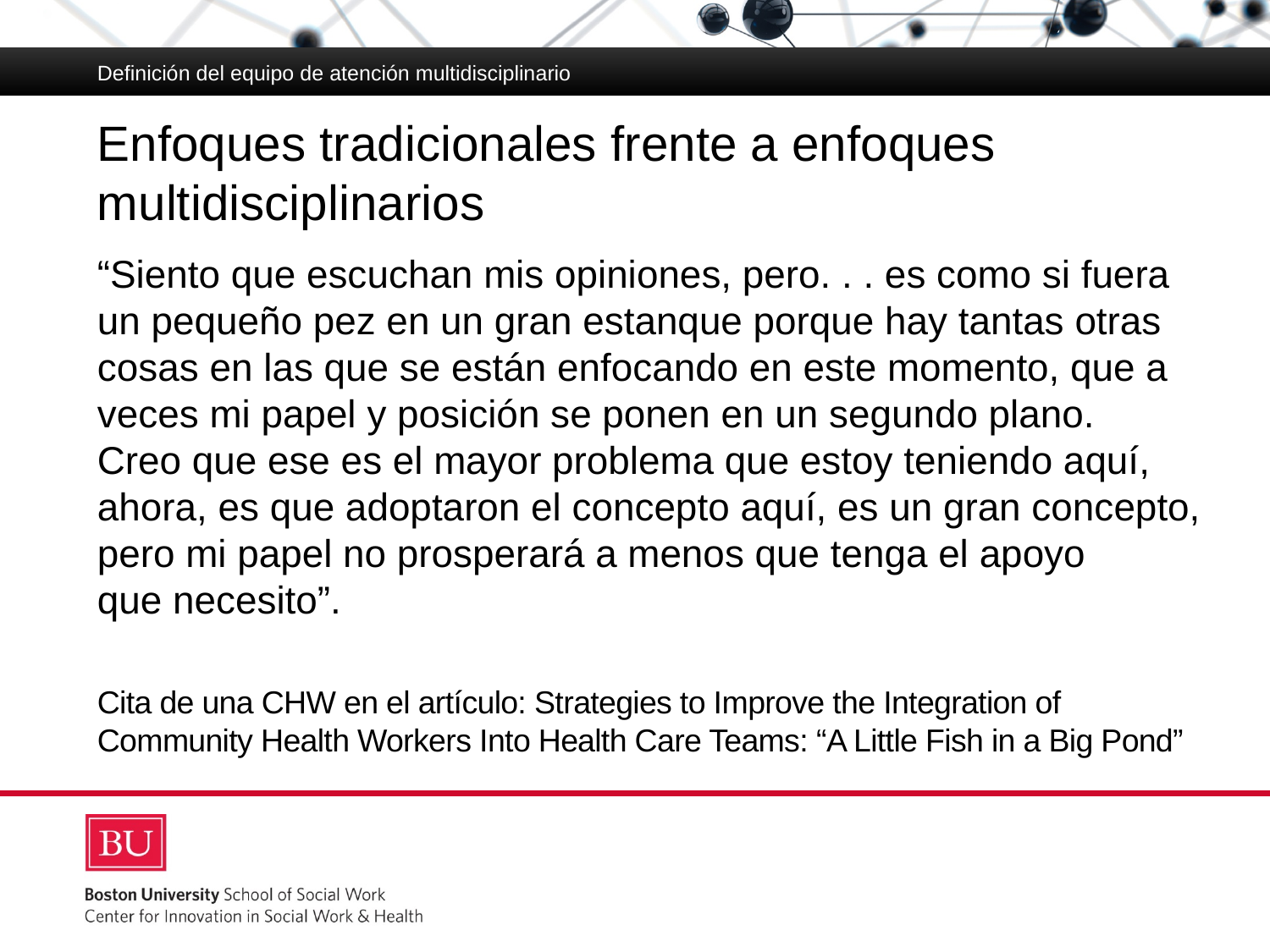

Definición del equipo de atención multidisciplinario
# Enfoques tradicionales frente a enfoques multidisciplinarios
“Siento que escuchan mis opiniones, pero. . . es como si fuera un pequeño pez en un gran estanque porque hay tantas otras cosas en las que se están enfocando en este momento, que a veces mi papel y posición se ponen en un segundo plano.
Creo que ese es el mayor problema que estoy teniendo aquí, ahora, es que adoptaron el concepto aquí, es un gran concepto, pero mi papel no prosperará a menos que tenga el apoyo
que necesito”.

Cita de una CHW en el artículo: Strategies to Improve the Integration of Community Health Workers Into Health Care Teams: “A Little Fish in a Big Pond”